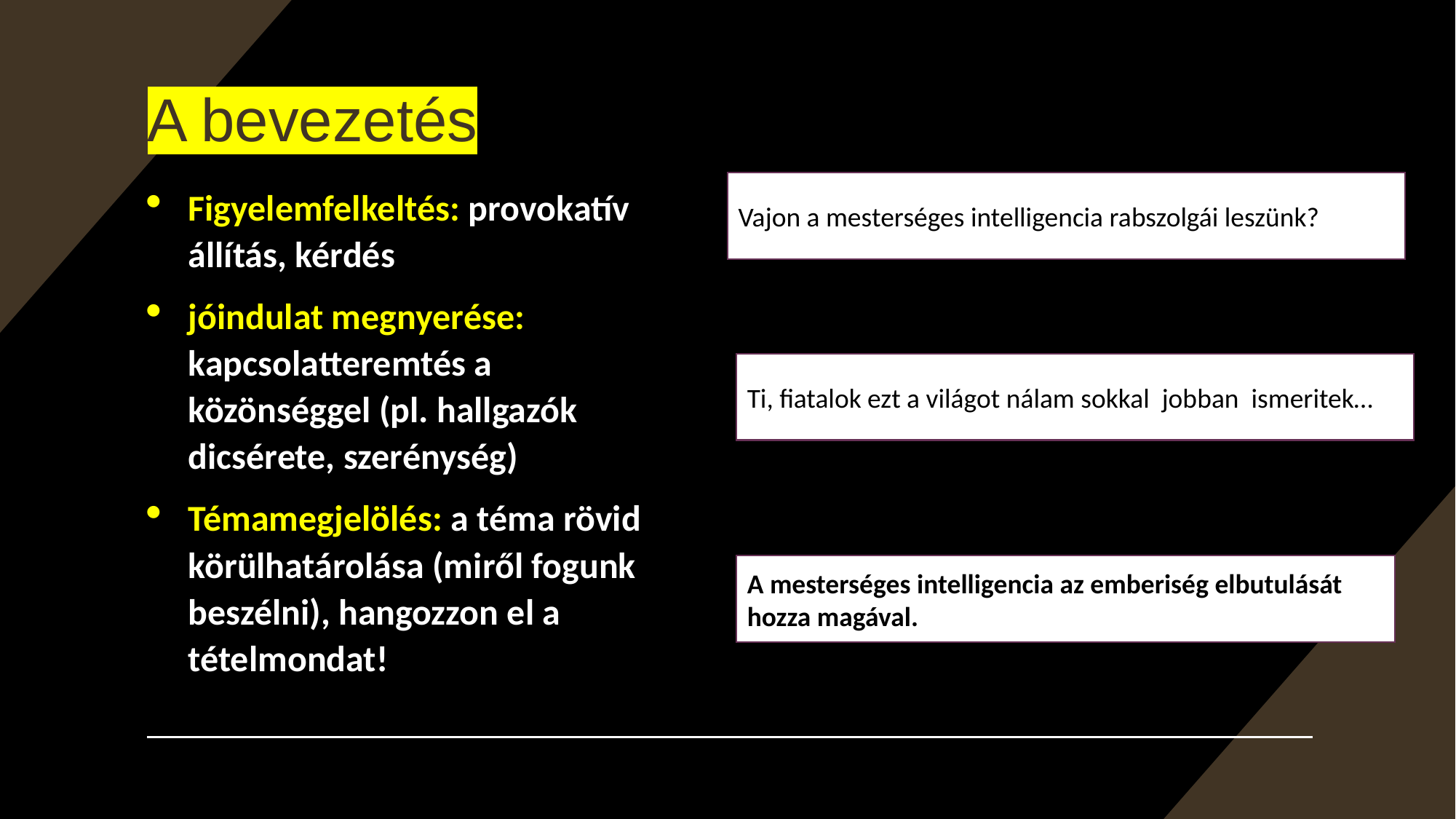

# A bevezetés
Vajon a mesterséges intelligencia rabszolgái leszünk?
Figyelemfelkeltés: provokatív állítás, kérdés
jóindulat megnyerése: kapcsolatteremtés a közönséggel (pl. hallgazók dicsérete, szerénység)
Témamegjelölés: a téma rövid körülhatárolása (miről fogunk beszélni), hangozzon el a tételmondat!

Ti, fiatalok ezt a világot nálam sokkal  jobban  ismeritek…
A mesterséges intelligencia az emberiség elbutulását hozza magával.